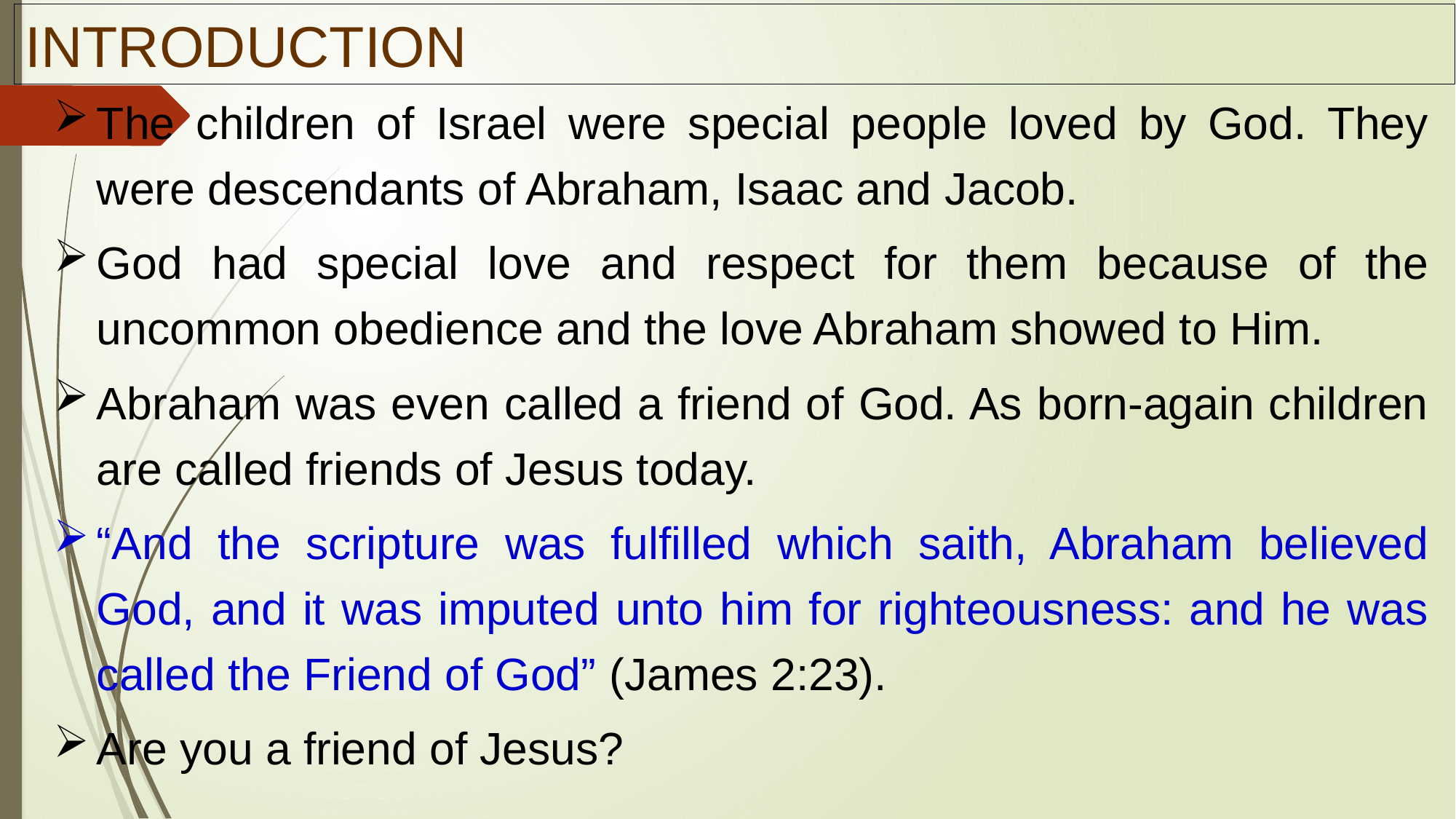

INTRODUCTION
The children of Israel were special people loved by God. They were descendants of Abraham, Isaac and Jacob.
God had special love and respect for them because of the uncommon obedience and the love Abraham showed to Him.
Abraham was even called a friend of God. As born-again children are called friends of Jesus today.
“And the scripture was fulfilled which saith, Abraham believed God, and it was imputed unto him for righteousness: and he was called the Friend of God” (James 2:23).
Are you a friend of Jesus?